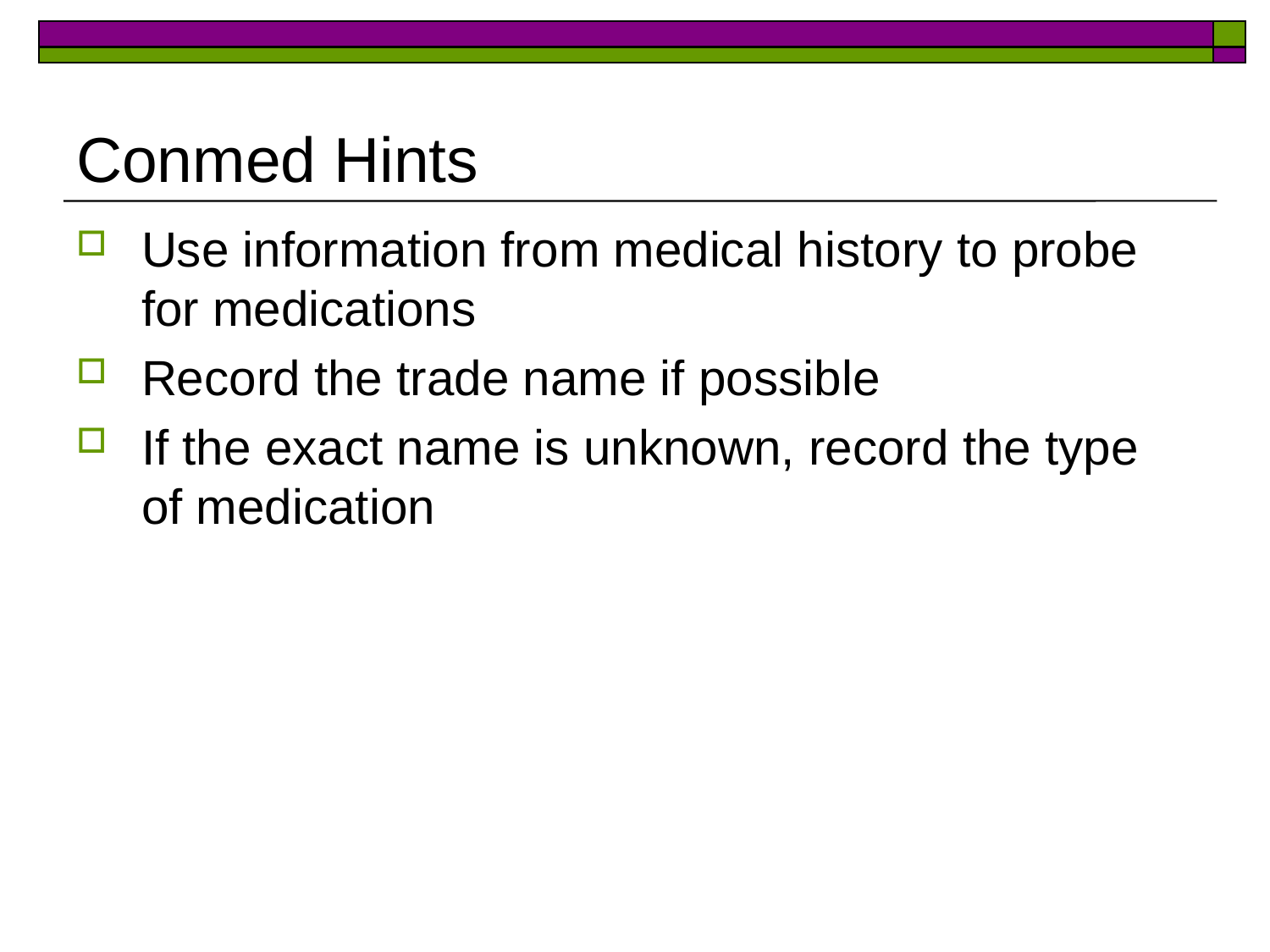

# Conmed Hints
Use information from medical history to probe for medications
Record the trade name if possible
If the exact name is unknown, record the type of medication